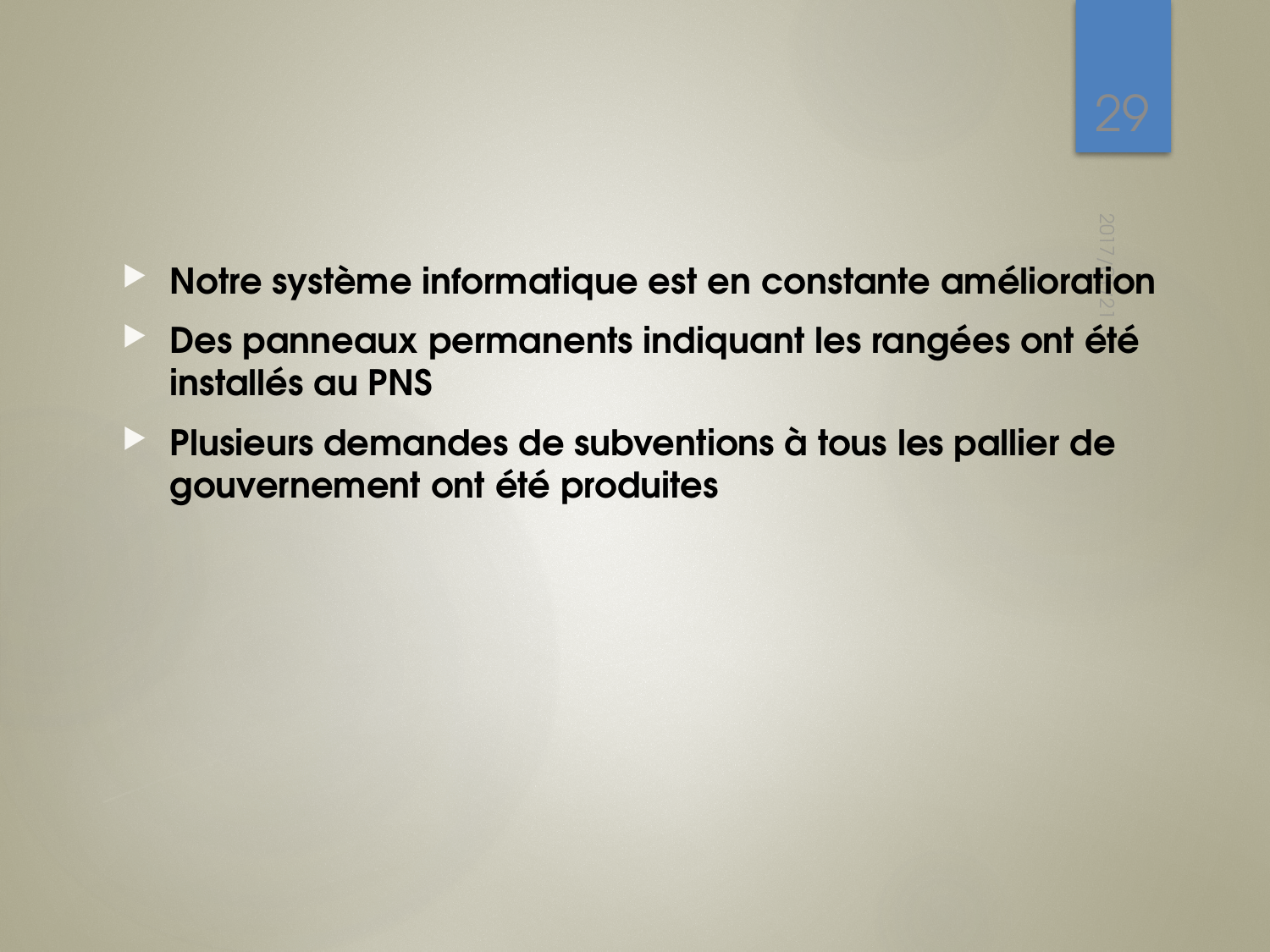

29

Notre système informatique est en constante amélioration
Des panneaux permanents indiquant les rangées ont été installés au PNS
Plusieurs demandes de subventions à tous les pallier de gouvernement ont été produites

2017/01/21